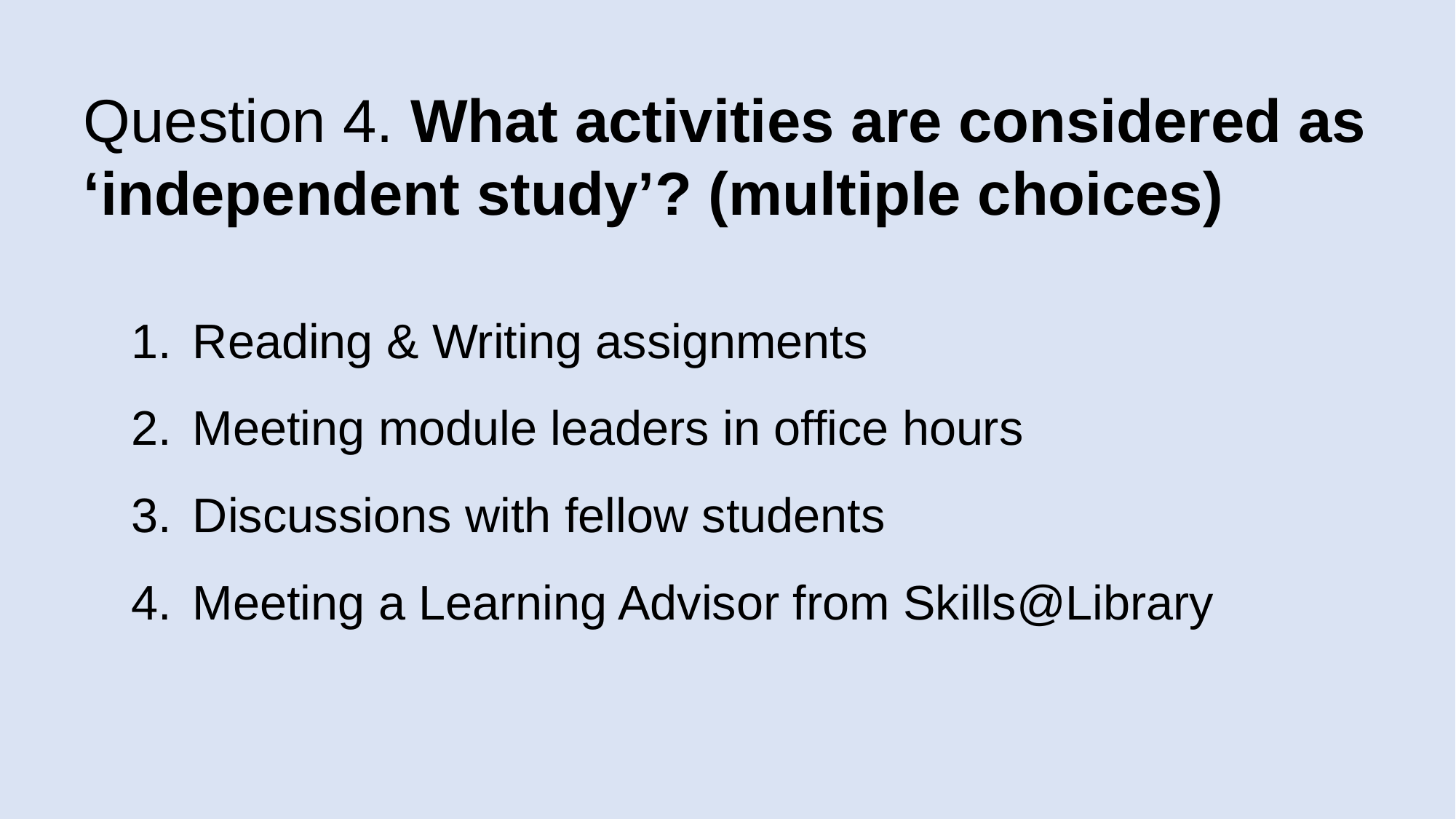

# Question 4. What activities are considered as  ‘independent study’? (multiple choices)
Reading & Writing assignments
Meeting module leaders in office hours
Discussions with fellow students
Meeting a Learning Advisor from Skills@Library